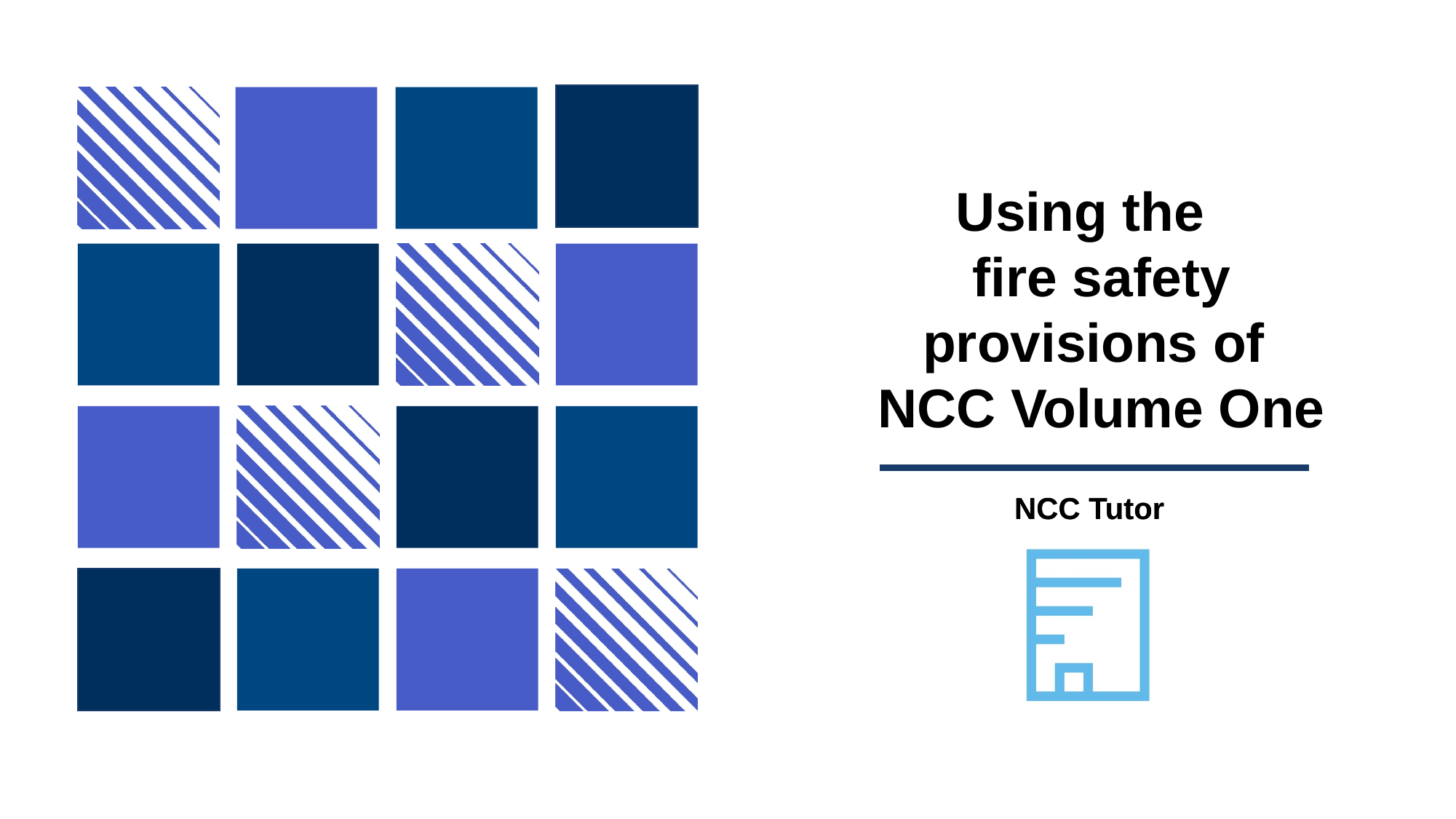

Using the
fire safety provisions of
NCC Volume One